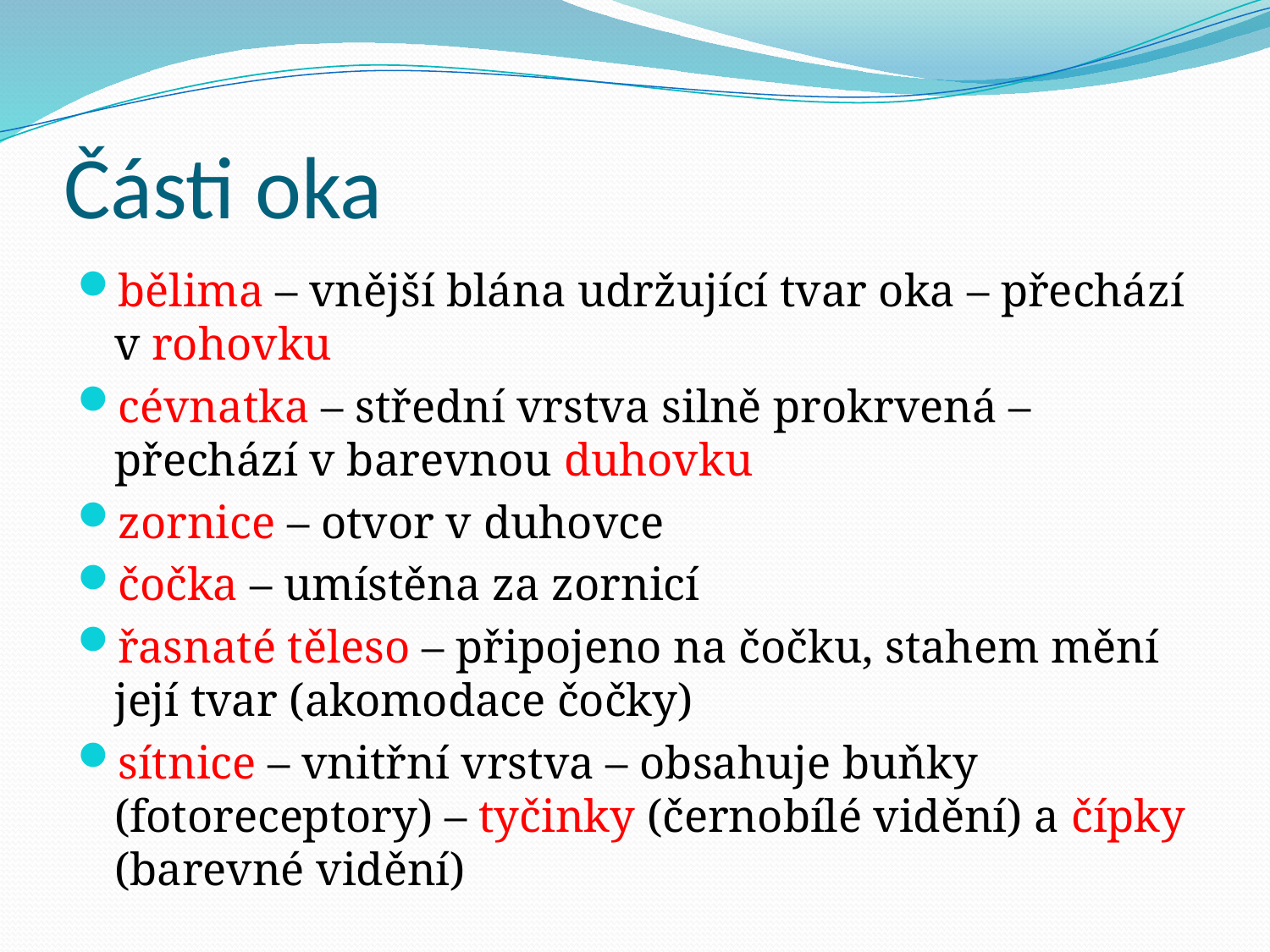

# Části oka
bělima – vnější blána udržující tvar oka – přechází v rohovku
cévnatka – střední vrstva silně prokrvená – přechází v barevnou duhovku
zornice – otvor v duhovce
čočka – umístěna za zornicí
řasnaté těleso – připojeno na čočku, stahem mění její tvar (akomodace čočky)
sítnice – vnitřní vrstva – obsahuje buňky (fotoreceptory) – tyčinky (černobílé vidění) a čípky (barevné vidění)